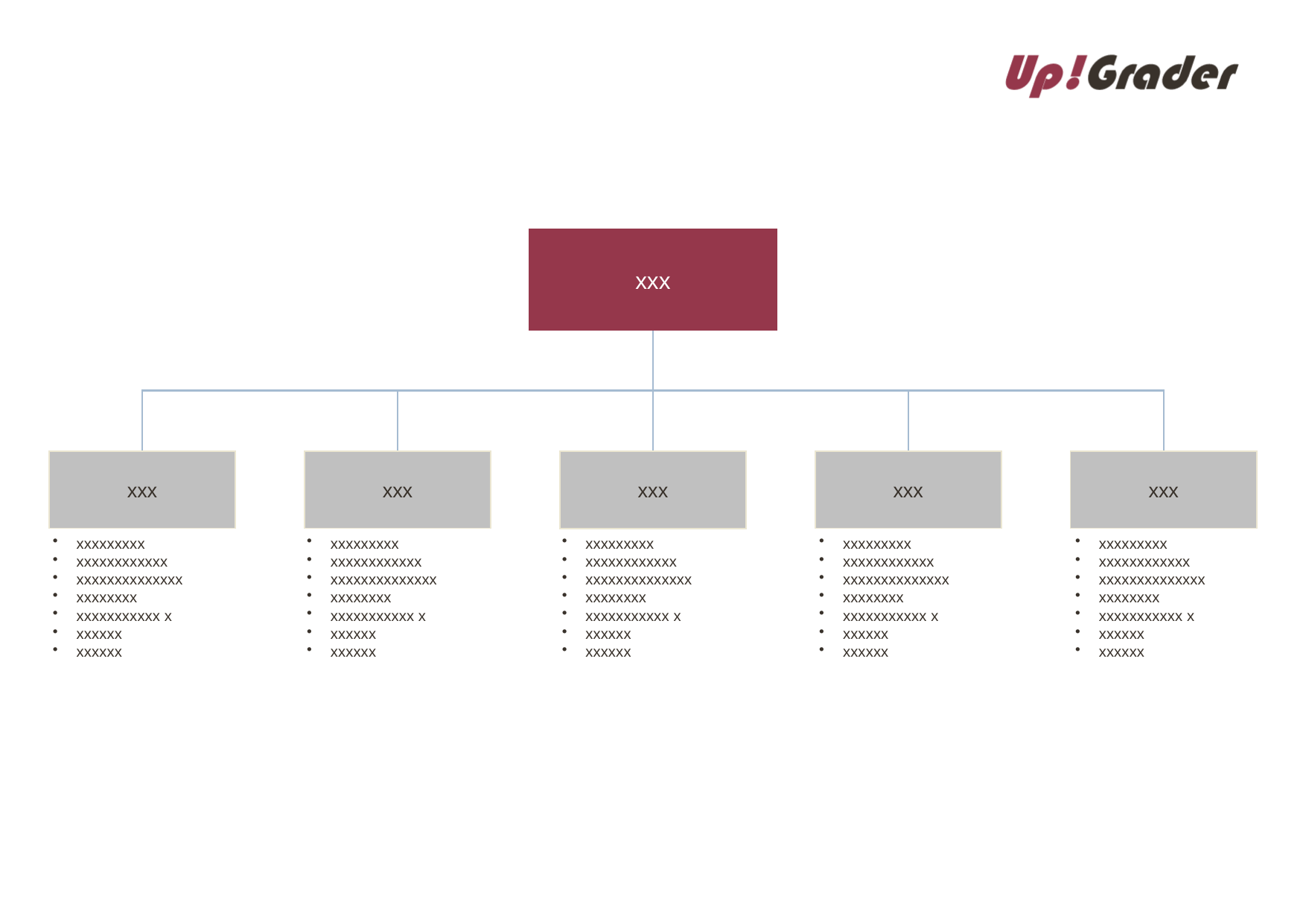

#
xxx
xxx
xxx
xxx
xxx
xxx
xxxxxxxxx
xxxxxxxxxxxx
xxxxxxxxxxxxxx
xxxxxxxx
xxxxxxxxxxx x
xxxxxx
xxxxxx
xxxxxxxxx
xxxxxxxxxxxx
xxxxxxxxxxxxxx
xxxxxxxx
xxxxxxxxxxx x
xxxxxx
xxxxxx
xxxxxxxxx
xxxxxxxxxxxx
xxxxxxxxxxxxxx
xxxxxxxx
xxxxxxxxxxx x
xxxxxx
xxxxxx
xxxxxxxxx
xxxxxxxxxxxx
xxxxxxxxxxxxxx
xxxxxxxx
xxxxxxxxxxx x
xxxxxx
xxxxxx
xxxxxxxxx
xxxxxxxxxxxx
xxxxxxxxxxxxxx
xxxxxxxx
xxxxxxxxxxx x
xxxxxx
xxxxxx